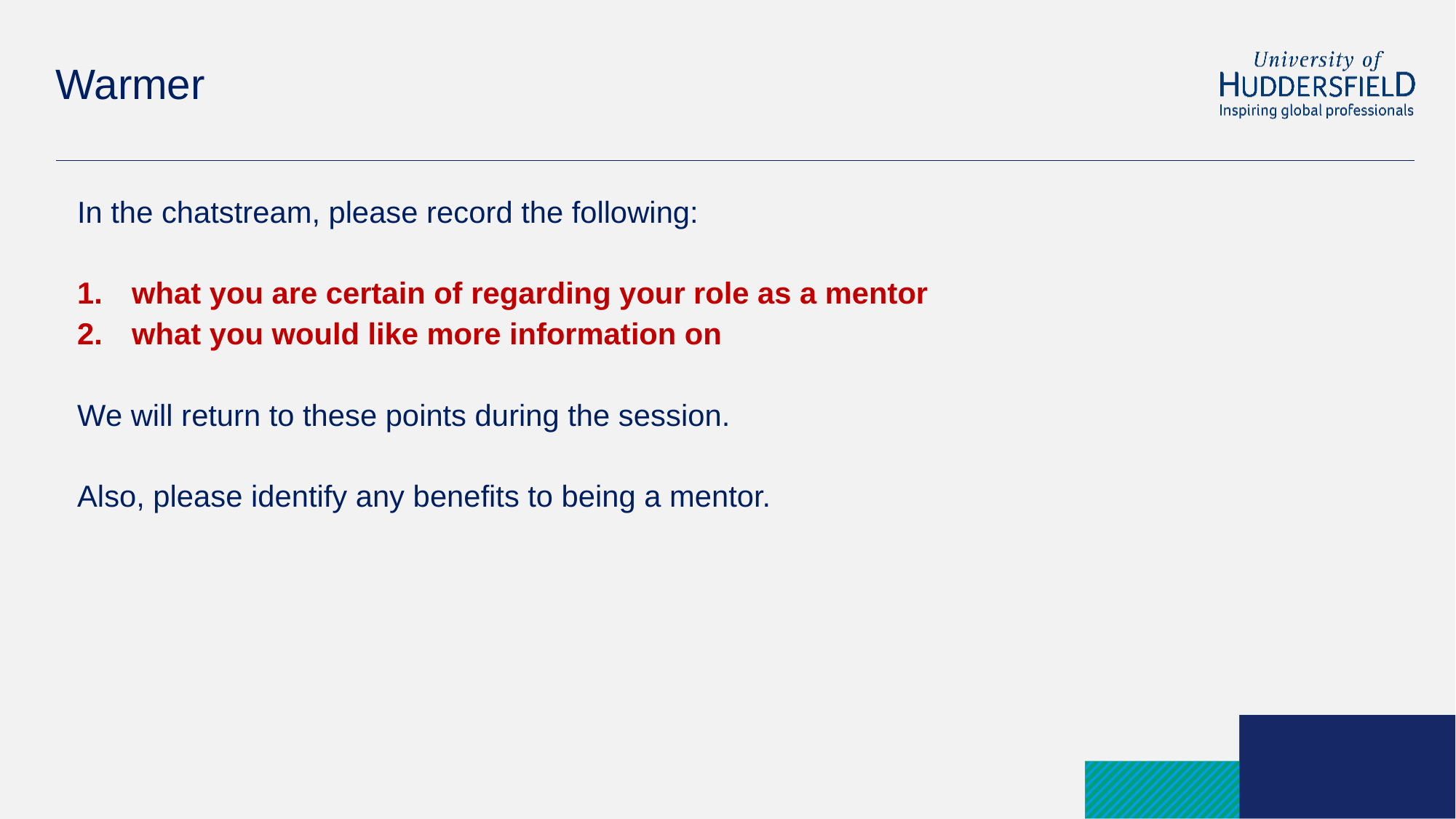

# Warmer
In the chatstream, please record the following:

what you are certain of regarding your role as a mentor
what you would like more information on

We will return to these points during the session.

Also, please identify any benefits to being a mentor.